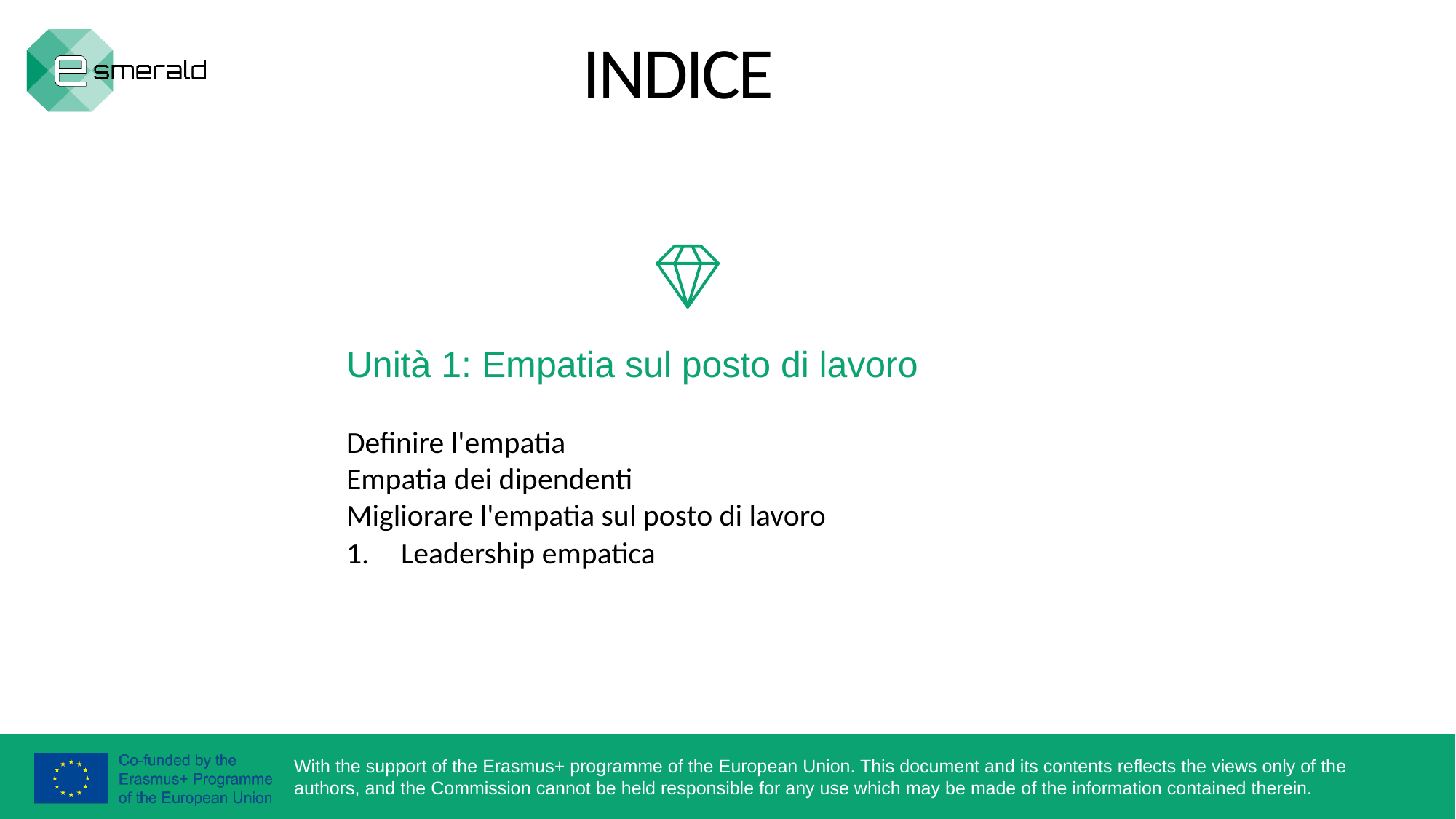

INDICE

Unità 1: Empatia sul posto di lavoro

Definire l'empatia
Empatia dei dipendenti
Migliorare l'empatia sul posto di lavoro
Leadership empatica